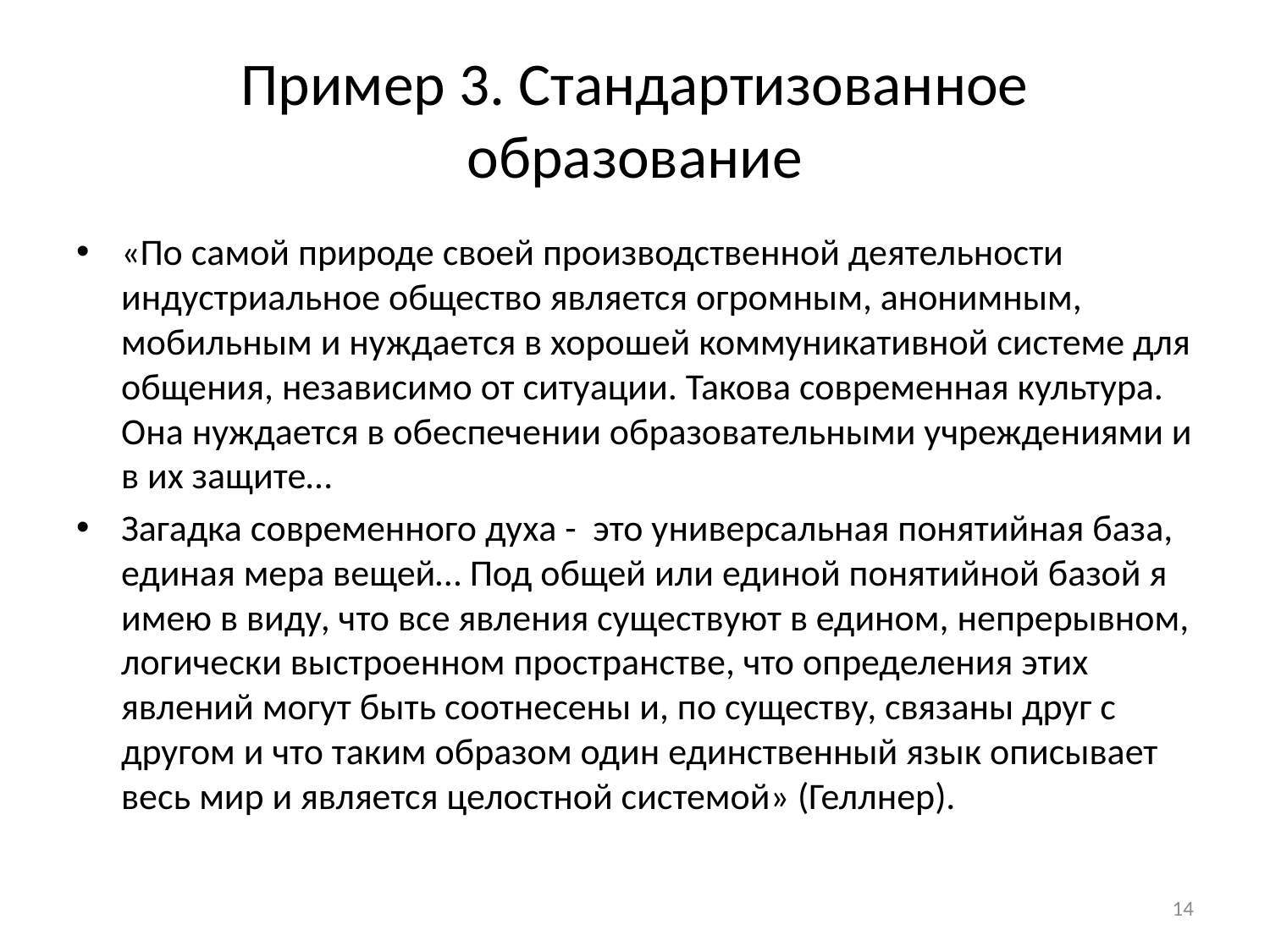

# Пример 3. Стандартизованное образование
«По самой природе своей производственной деятельности индустриальное общество является огромным, анонимным, мобильным и нуждается в хорошей коммуникативной системе для общения, независимо от ситуации. Такова современная культура. Она нуждается в обеспечении образовательными учреждениями и в их защите…
Загадка современного духа -  это универсальная понятийная база, единая мера вещей… Под общей или единой понятийной базой я имею в виду, что все явления существуют в едином, непрерывном, логически выстроенном пространстве, что определения этих явлений могут быть соотнесены и, по существу, связаны друг с другом и что таким образом один единственный язык описывает весь мир и является целостной системой» (Геллнер).
14